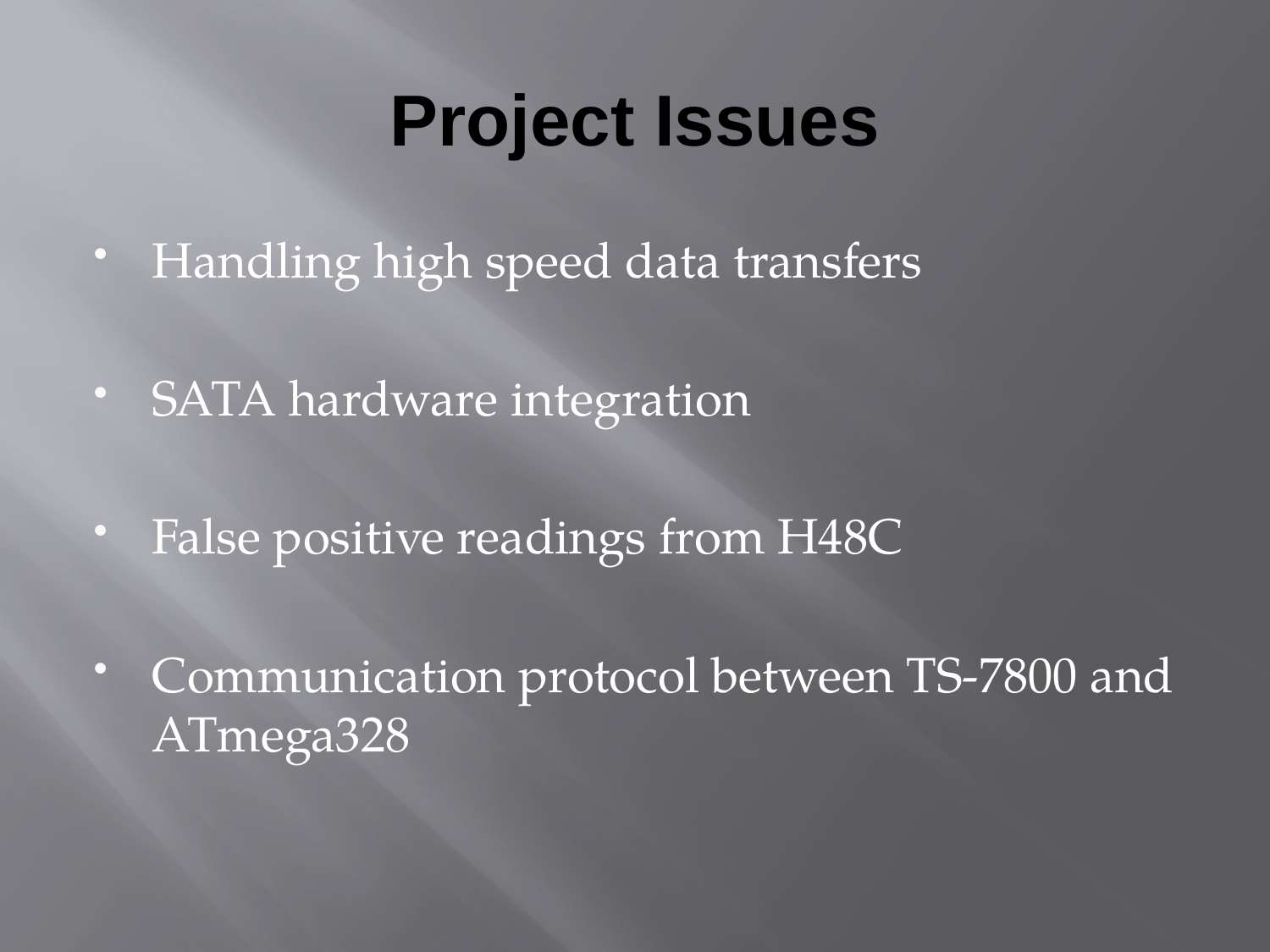

# Project Issues
Handling high speed data transfers

SATA hardware integration

False positive readings from H48C

Communication protocol between TS-7800 and ATmega328